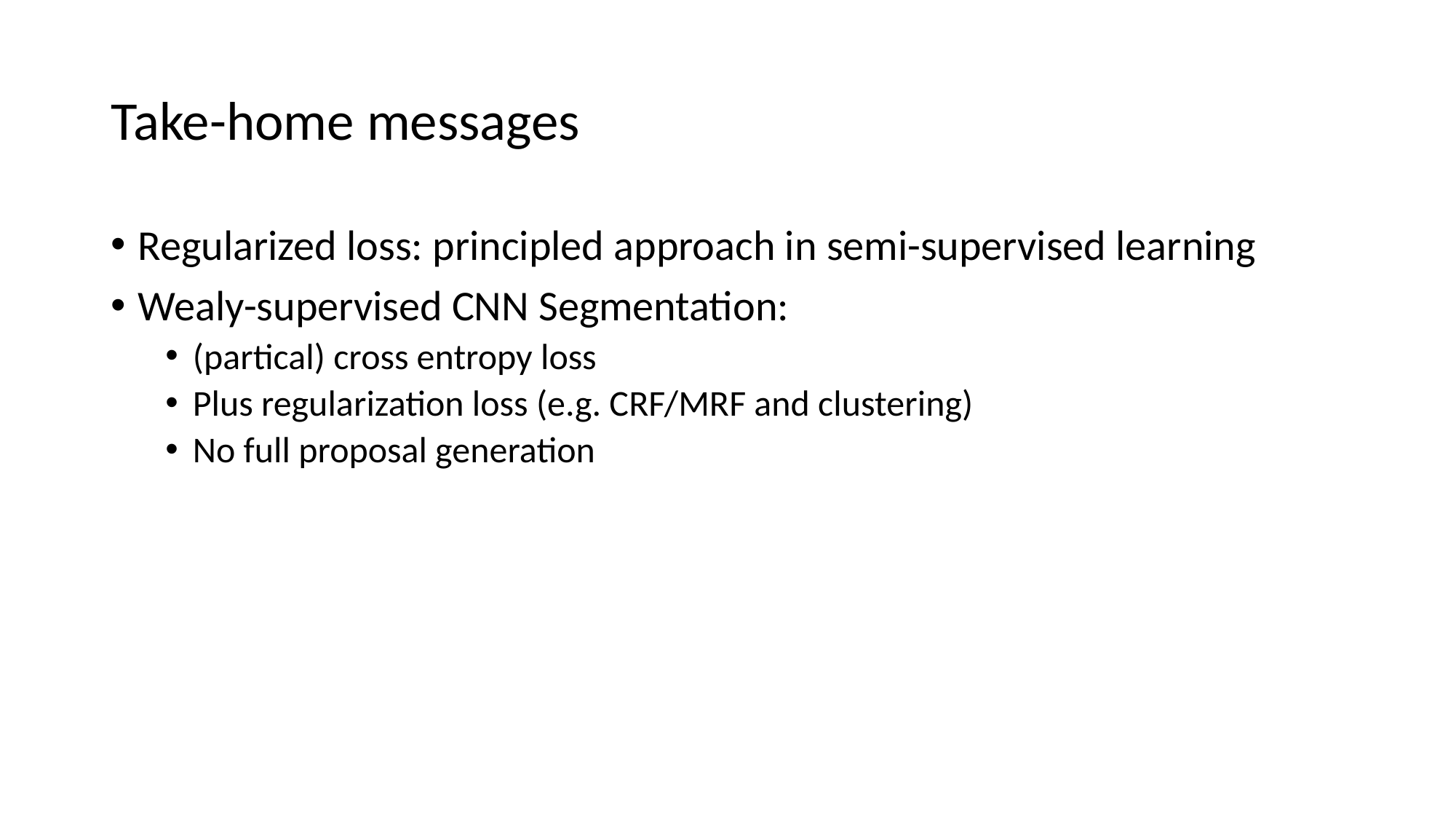

# Take-home messages
Regularized loss: principled approach in semi-supervised learning
Wealy-supervised CNN Segmentation:
(partical) cross entropy loss
Plus regularization loss (e.g. CRF/MRF and clustering)
No full proposal generation